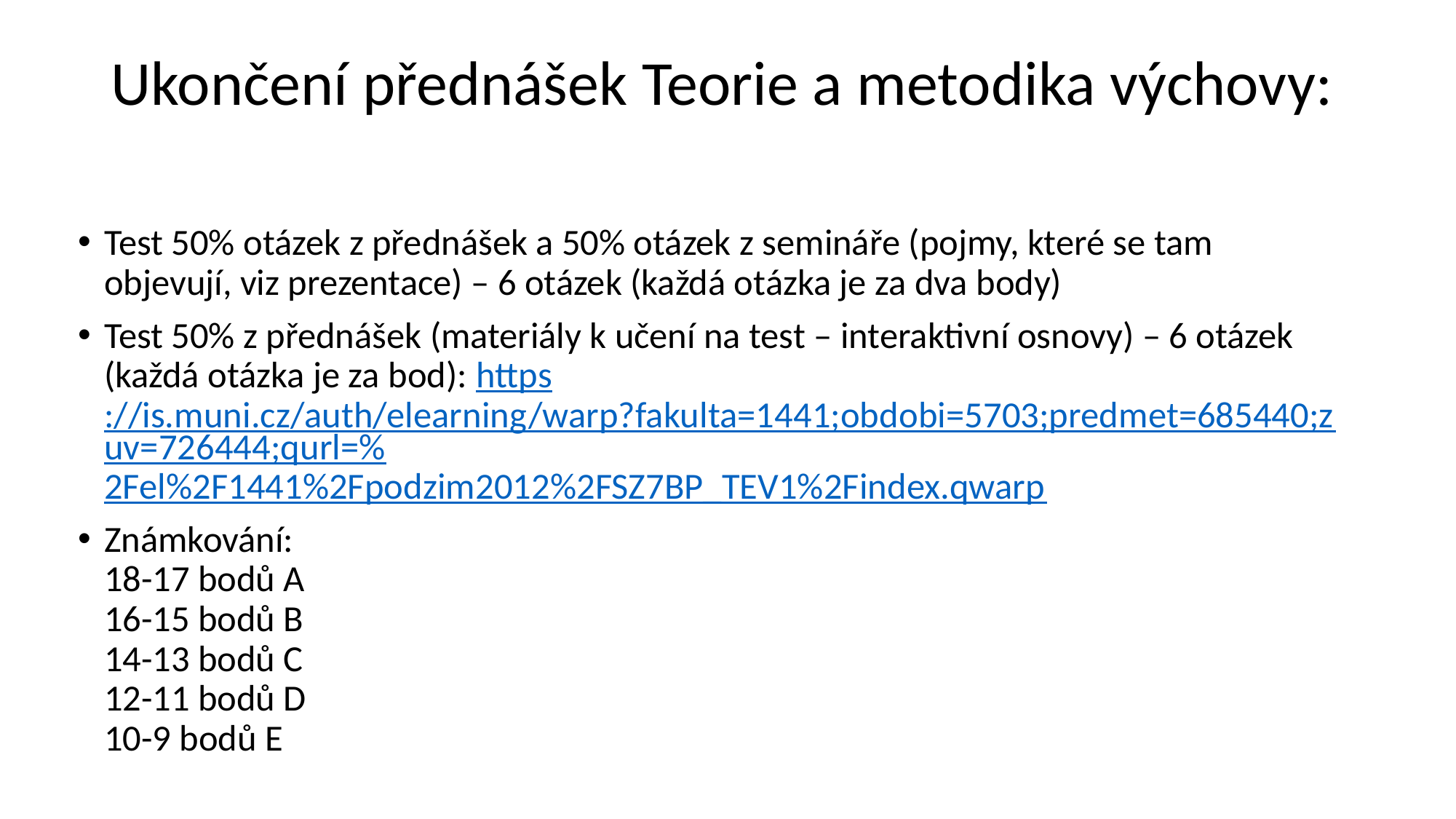

# Ukončení přednášek Teorie a metodika výchovy:
Test 50% otázek z přednášek a 50% otázek z semináře (pojmy, které se tam objevují, viz prezentace) – 6 otázek (každá otázka je za dva body)
Test 50% z přednášek (materiály k učení na test – interaktivní osnovy) – 6 otázek (každá otázka je za bod): https://is.muni.cz/auth/elearning/warp?fakulta=1441;obdobi=5703;predmet=685440;zuv=726444;qurl=%2Fel%2F1441%2Fpodzim2012%2FSZ7BP_TEV1%2Findex.qwarp
Známkování:
18-17 bodů A
16-15 bodů B
14-13 bodů C
12-11 bodů D
10-9 bodů E